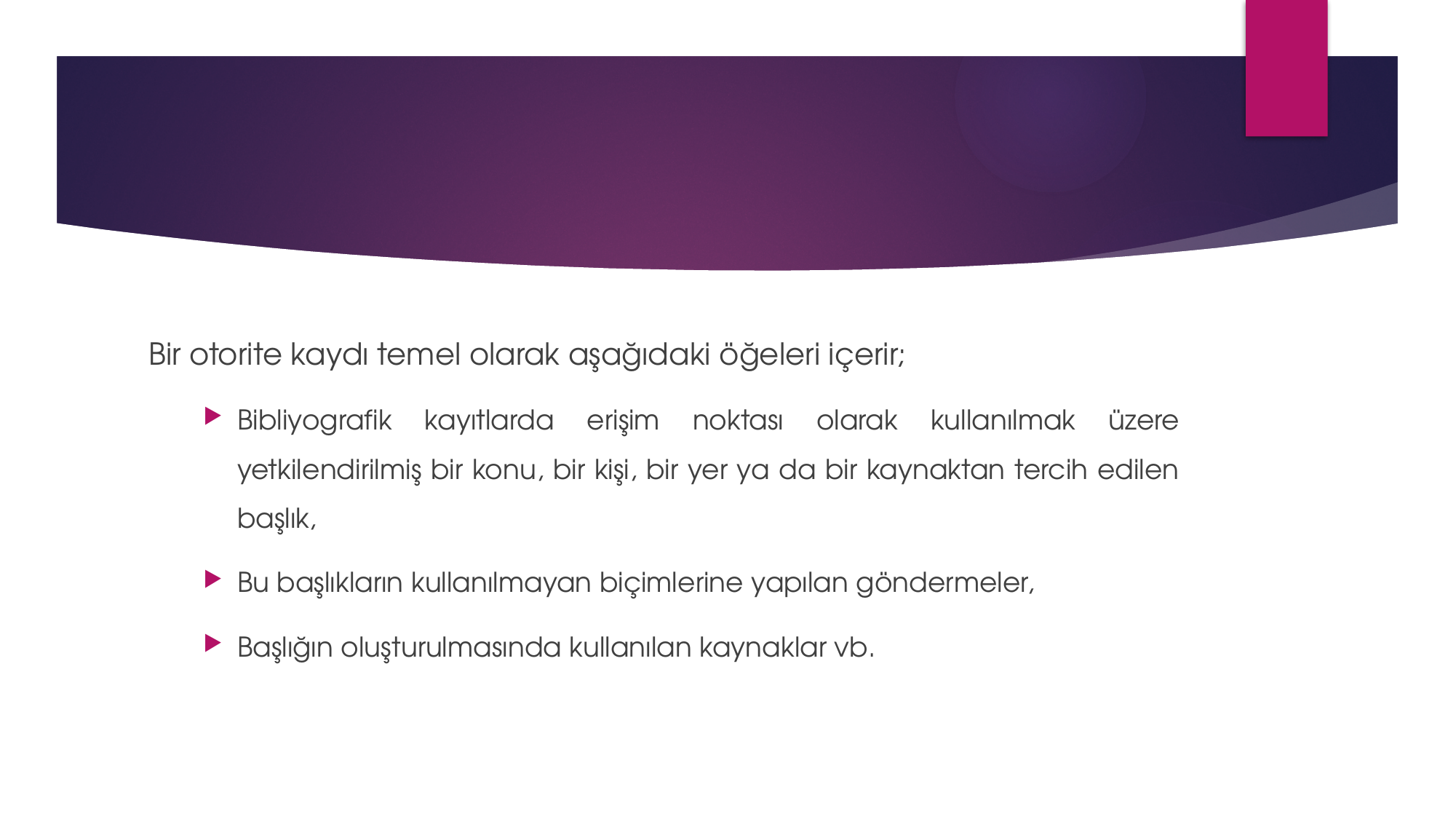

#
Bir otorite kaydı temel olarak aşağıdaki öğeleri içerir;
Bibliyografik kayıtlarda erişim noktası olarak kullanılmak üzere yetkilendirilmiş bir konu, bir kişi, bir yer ya da bir kaynaktan tercih edilen başlık,
Bu başlıkların kullanılmayan biçimlerine yapılan göndermeler,
Başlığın oluşturulmasında kullanılan kaynaklar vb.